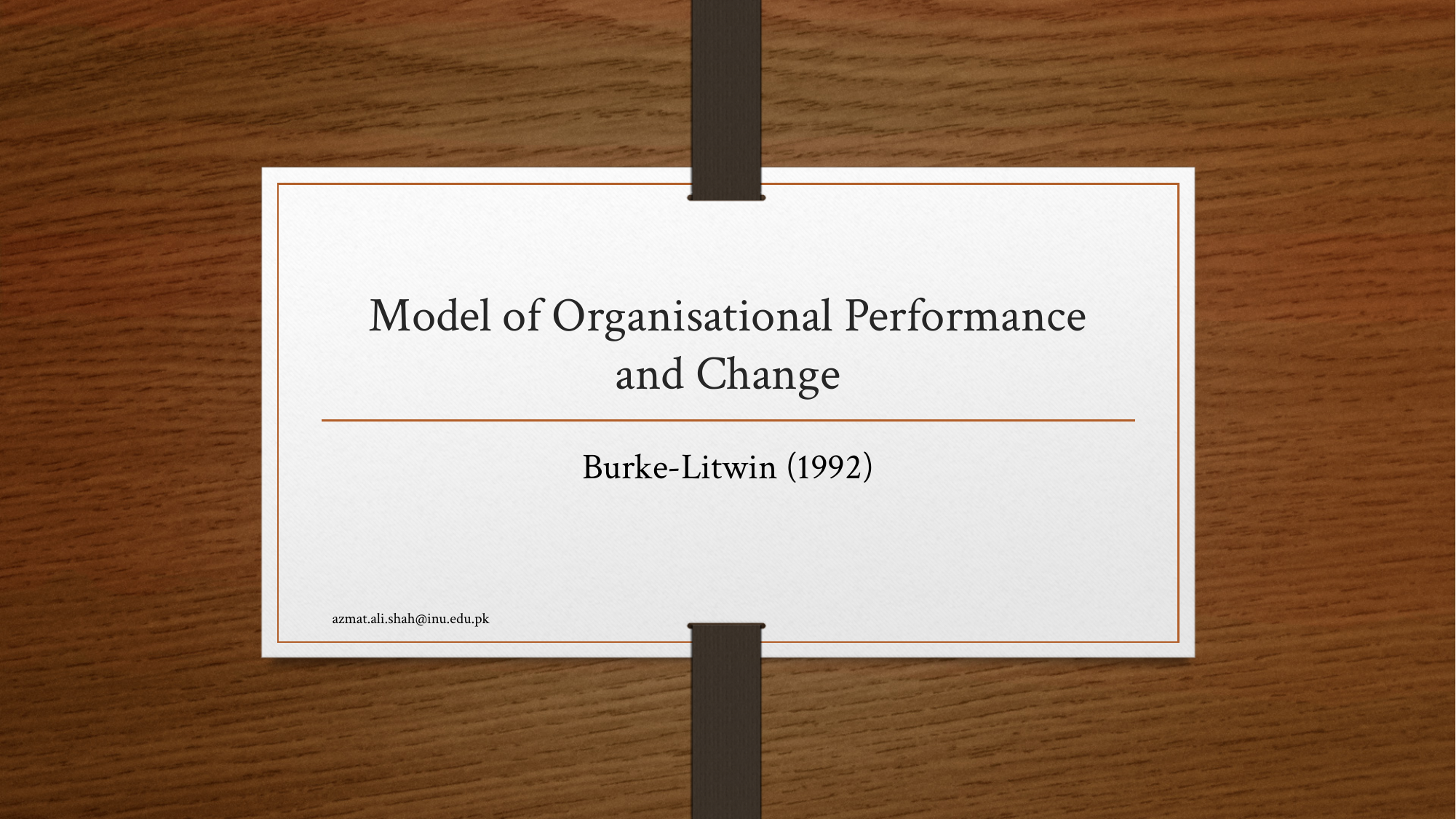

# Model of Organisational Performance and Change
Burke-Litwin (1992)
azmat.ali.shah@inu.edu.pk